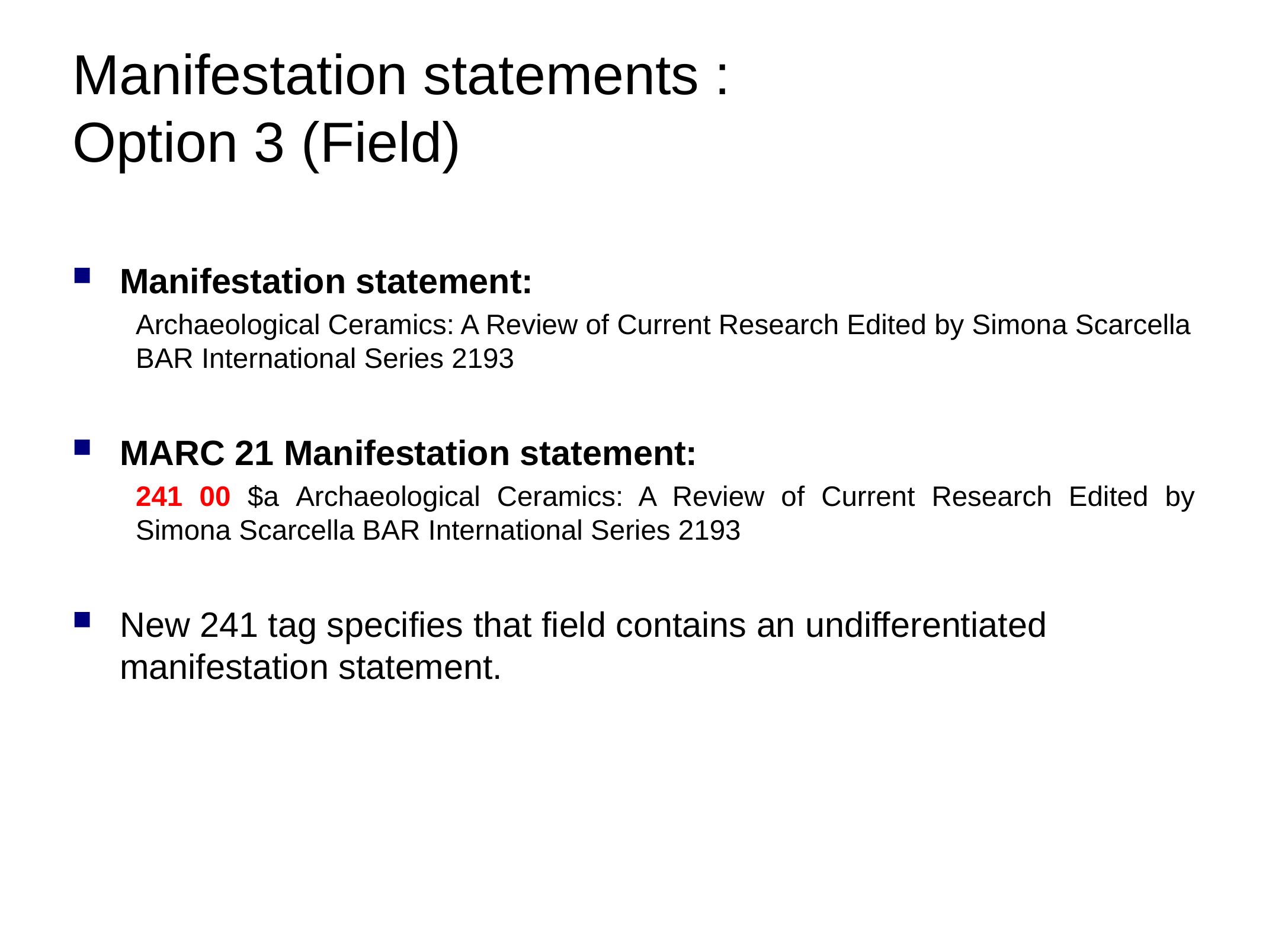

# Manifestation statements : Option 3 (Field)
Manifestation statement:
Archaeological Ceramics: A Review of Current Research Edited by Simona Scarcella BAR International Series 2193

MARC 21 Manifestation statement:
241 00 $a Archaeological Ceramics: A Review of Current Research Edited by Simona Scarcella BAR International Series 2193

New 241 tag specifies that field contains an undifferentiated manifestation statement.